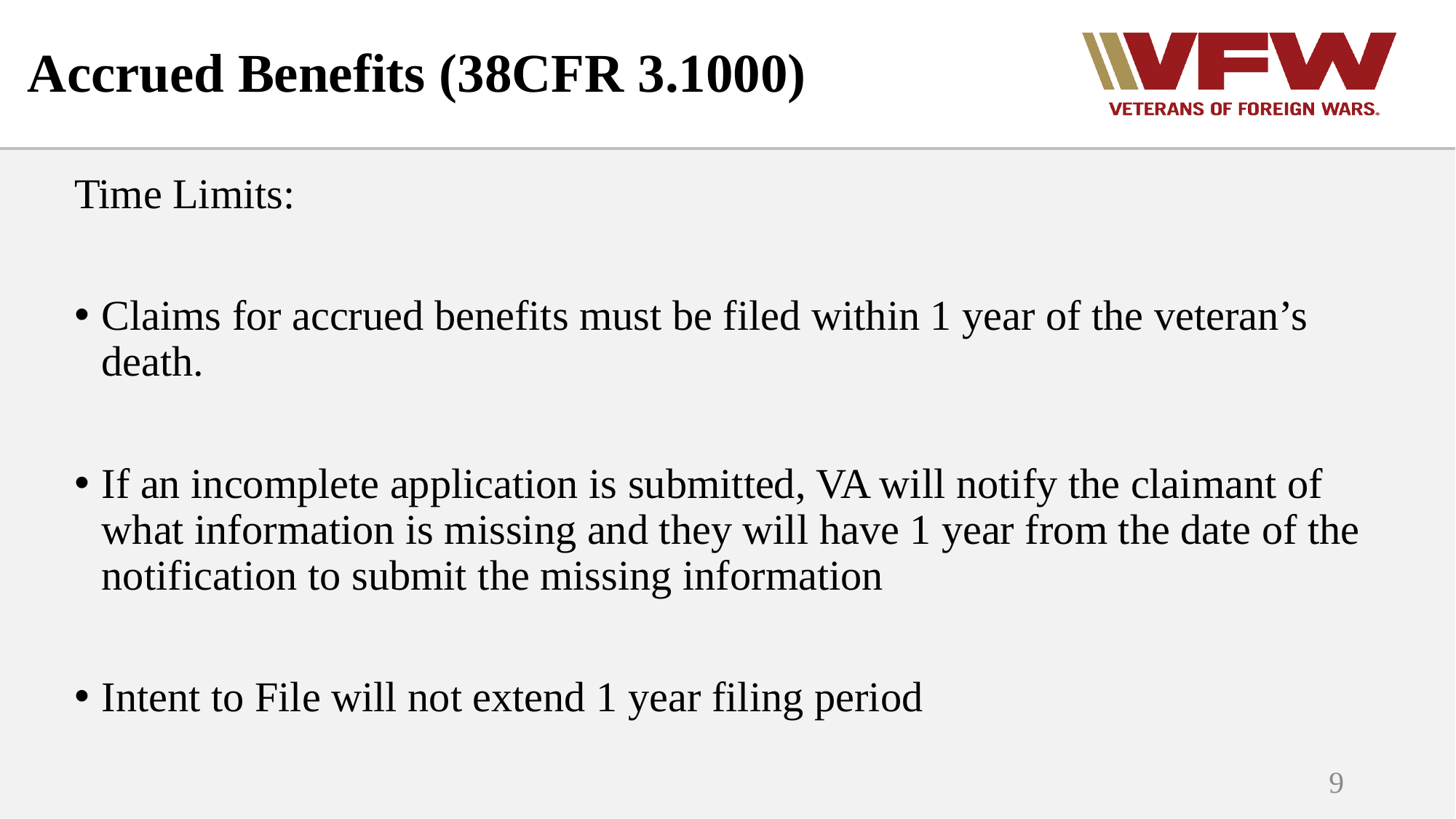

Accrued Benefits (38CFR 3.1000)
Time Limits:

Claims for accrued benefits must be filed within 1 year of the veteran’s death.

If an incomplete application is submitted, VA will notify the claimant of what information is missing and they will have 1 year from the date of the notification to submit the missing information

Intent to File will not extend 1 year filing period
9